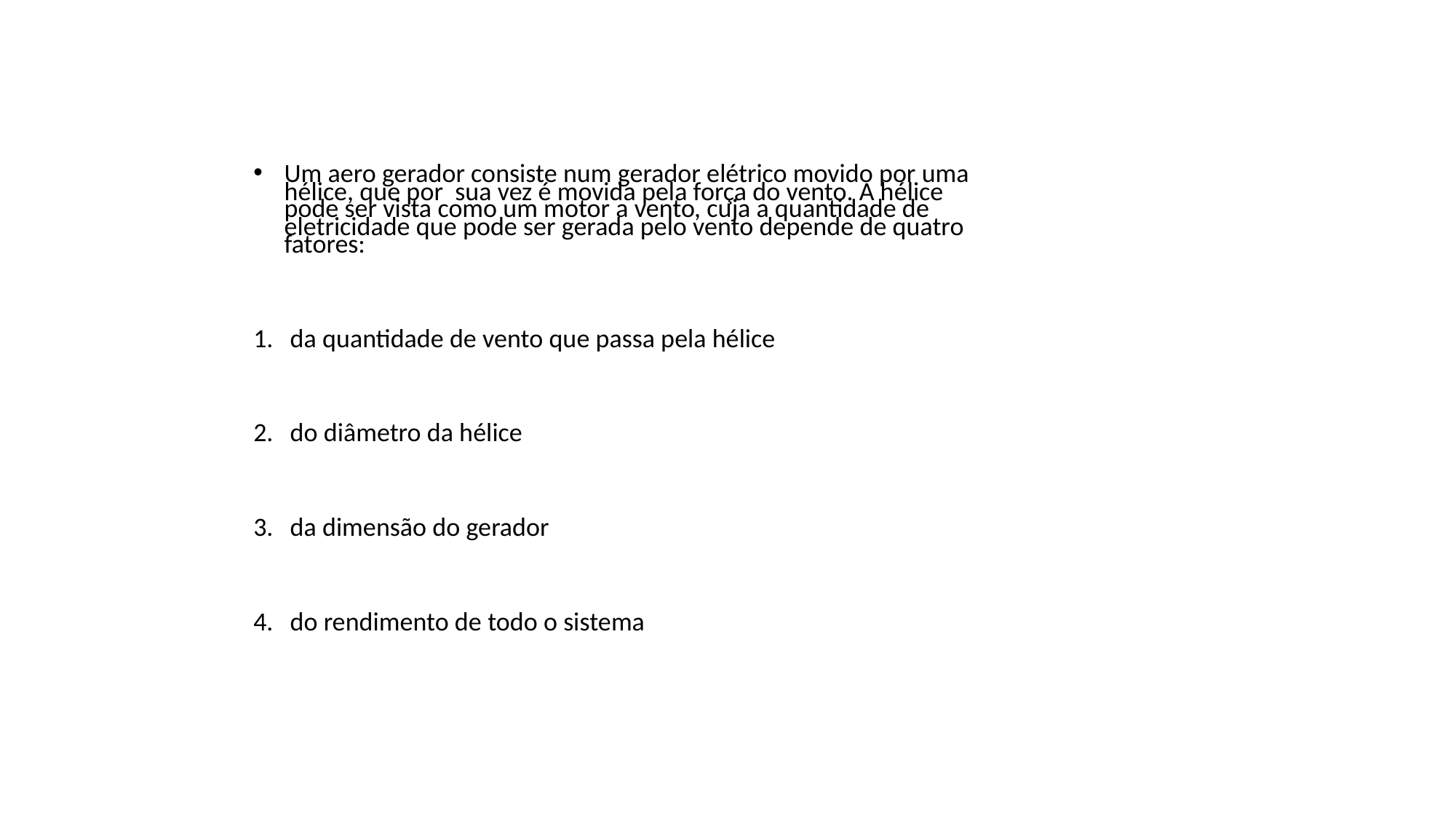

Um aero gerador consiste num gerador elétrico movido por uma hélice, que por  sua vez é movida pela força do vento. A hélice pode ser vista como um motor a vento, cuja a quantidade de eletricidade que pode ser gerada pelo vento depende de quatro fatores:

 da quantidade de vento que passa pela hélice

 do diâmetro da hélice

 da dimensão do gerador

 do rendimento de todo o sistema